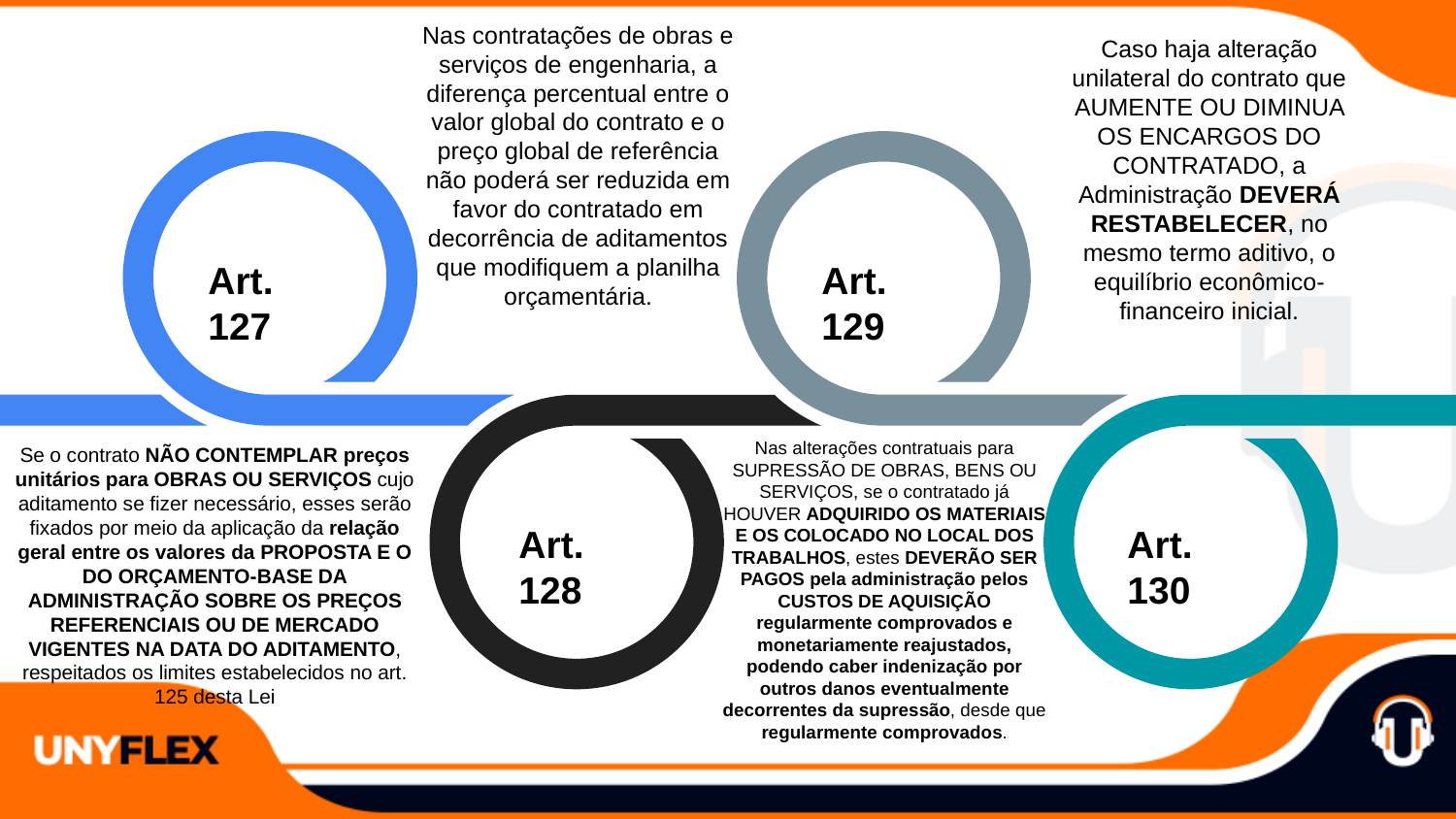

Nas contratações de obras e serviços de engenharia, a diferença percentual entre o valor global do contrato e o preço global de referência não poderá ser reduzida em favor do contratado em decorrência de aditamentos que modifiquem a planilha orçamentária.
Caso haja alteração unilateral do contrato que AUMENTE OU DIMINUA OS ENCARGOS DO CONTRATADO, a Administração DEVERÁ RESTABELECER, no mesmo termo aditivo, o equilíbrio econômico-financeiro inicial.

Art. 127
Art. 129
Nas alterações contratuais para SUPRESSÃO DE OBRAS, BENS OU SERVIÇOS, se o contratado já HOUVER ADQUIRIDO OS MATERIAIS E OS COLOCADO NO LOCAL DOS TRABALHOS, estes DEVERÃO SER PAGOS pela administração pelos CUSTOS DE AQUISIÇÃO regularmente comprovados e monetariamente reajustados, podendo caber indenização por outros danos eventualmente decorrentes da supressão, desde que regularmente comprovados.
Se o contrato NÃO CONTEMPLAR preços unitários para OBRAS OU SERVIÇOS cujo aditamento se fizer necessário, esses serão fixados por meio da aplicação da relação geral entre os valores da PROPOSTA E O DO ORÇAMENTO-BASE DA ADMINISTRAÇÃO SOBRE OS PREÇOS REFERENCIAIS OU DE MERCADO VIGENTES NA DATA DO ADITAMENTO, respeitados os limites estabelecidos no art. 125 desta Lei
Art. 128
Art. 130